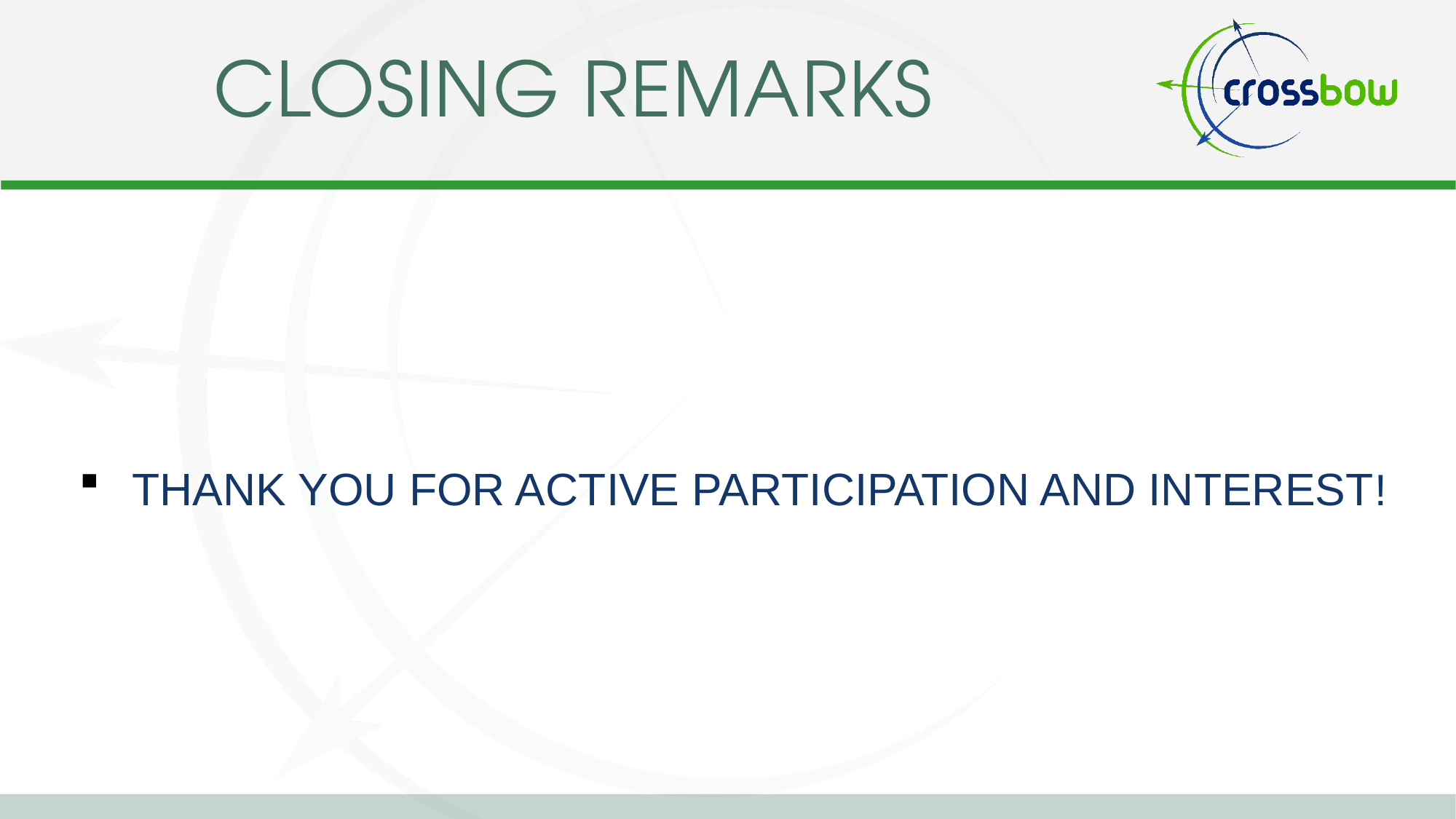

# closing remarks

THANK YOU FOR ACTIVE PARTICIPATION AND INTEREST!